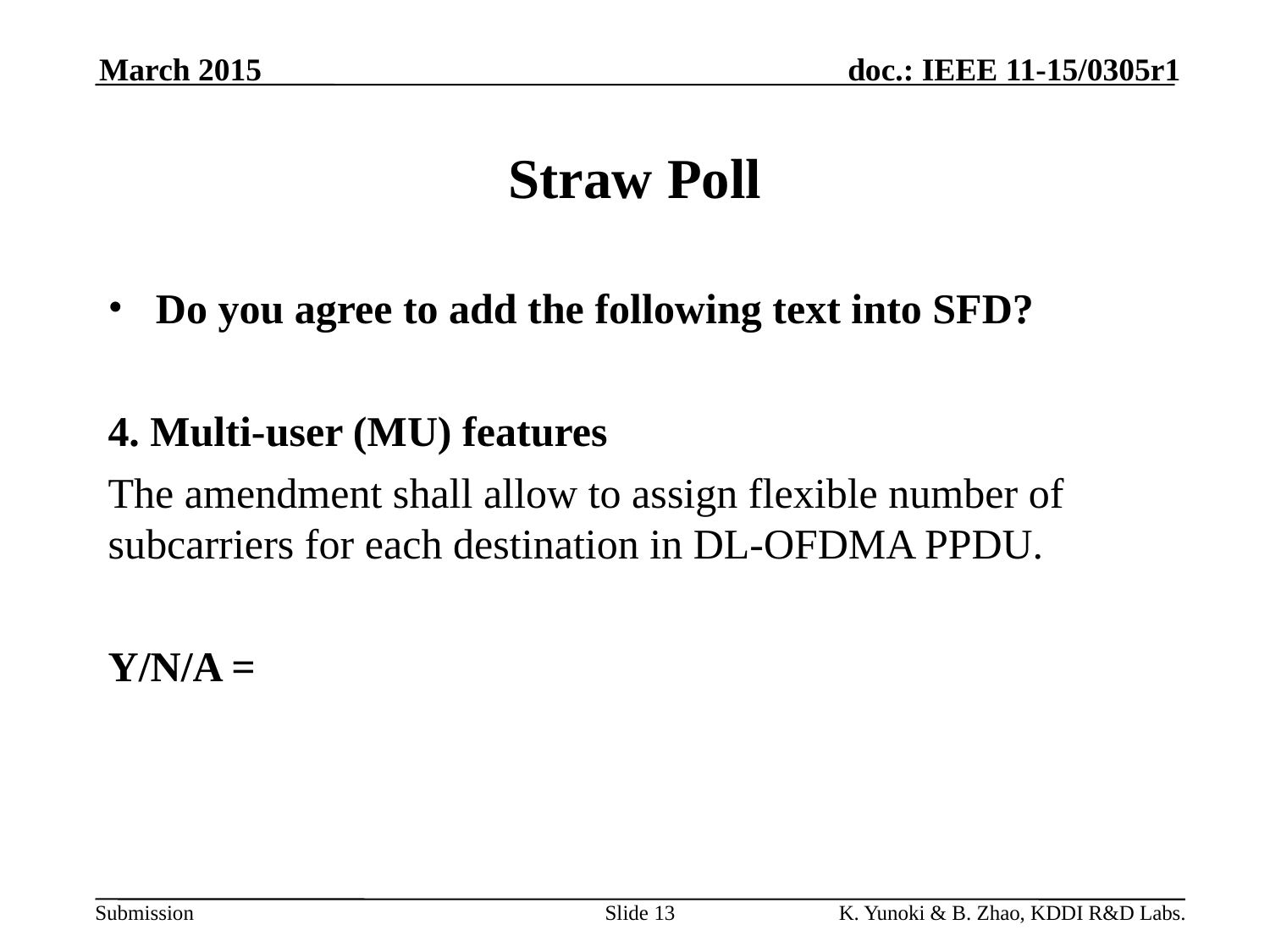

March 2015
# Straw Poll
Do you agree to add the following text into SFD?

4. Multi-user (MU) features
The amendment shall allow to assign flexible number of subcarriers for each destination in DL-OFDMA PPDU.

Y/N/A =
Slide 13
K. Yunoki & B. Zhao, KDDI R&D Labs.